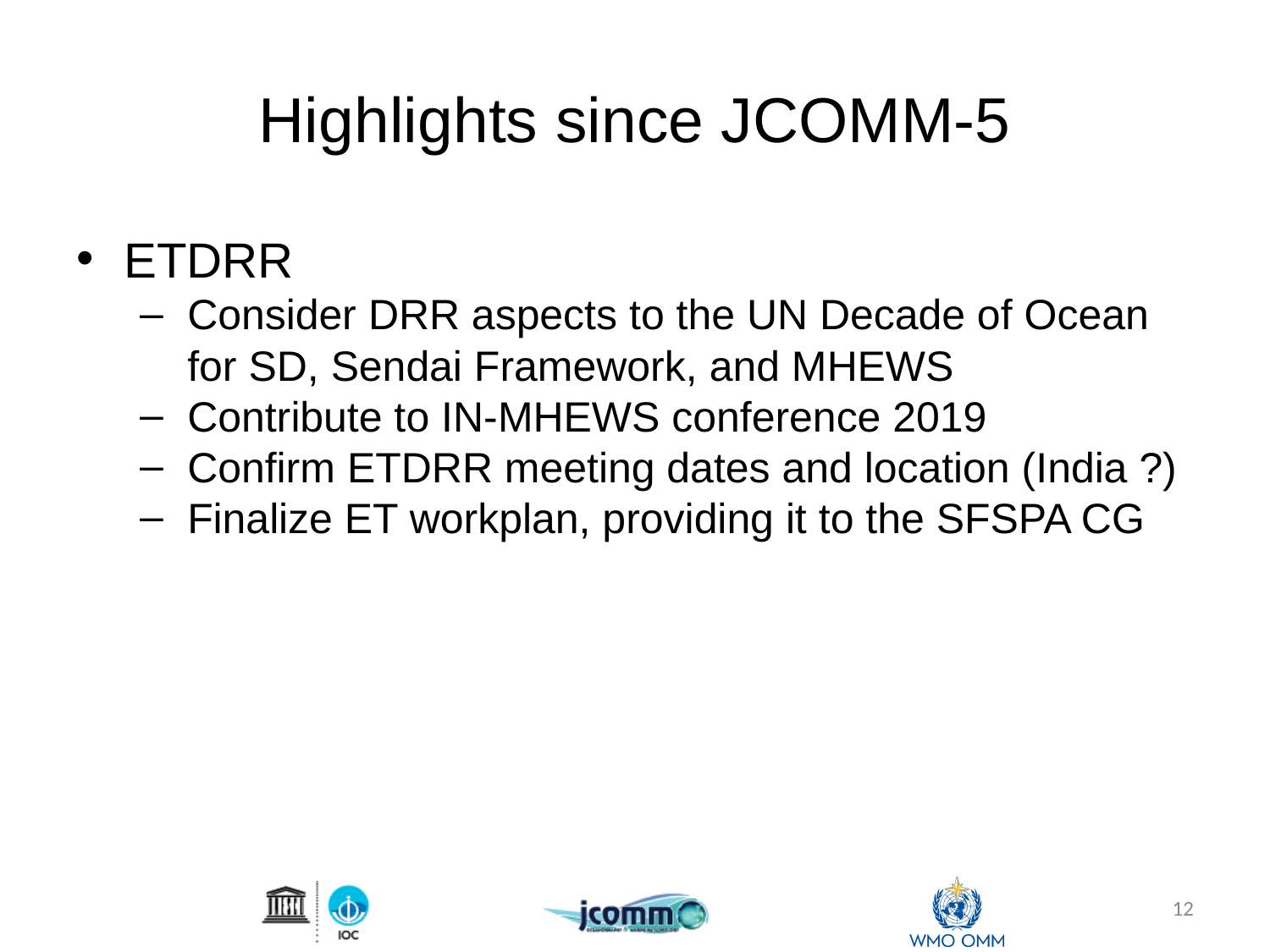

# Highlights since JCOMM-5
ETDRR
Consider DRR aspects to the UN Decade of Ocean for SD, Sendai Framework, and MHEWS
Contribute to IN-MHEWS conference 2019
Confirm ETDRR meeting dates and location (India ?)
Finalize ET workplan, providing it to the SFSPA CG
12